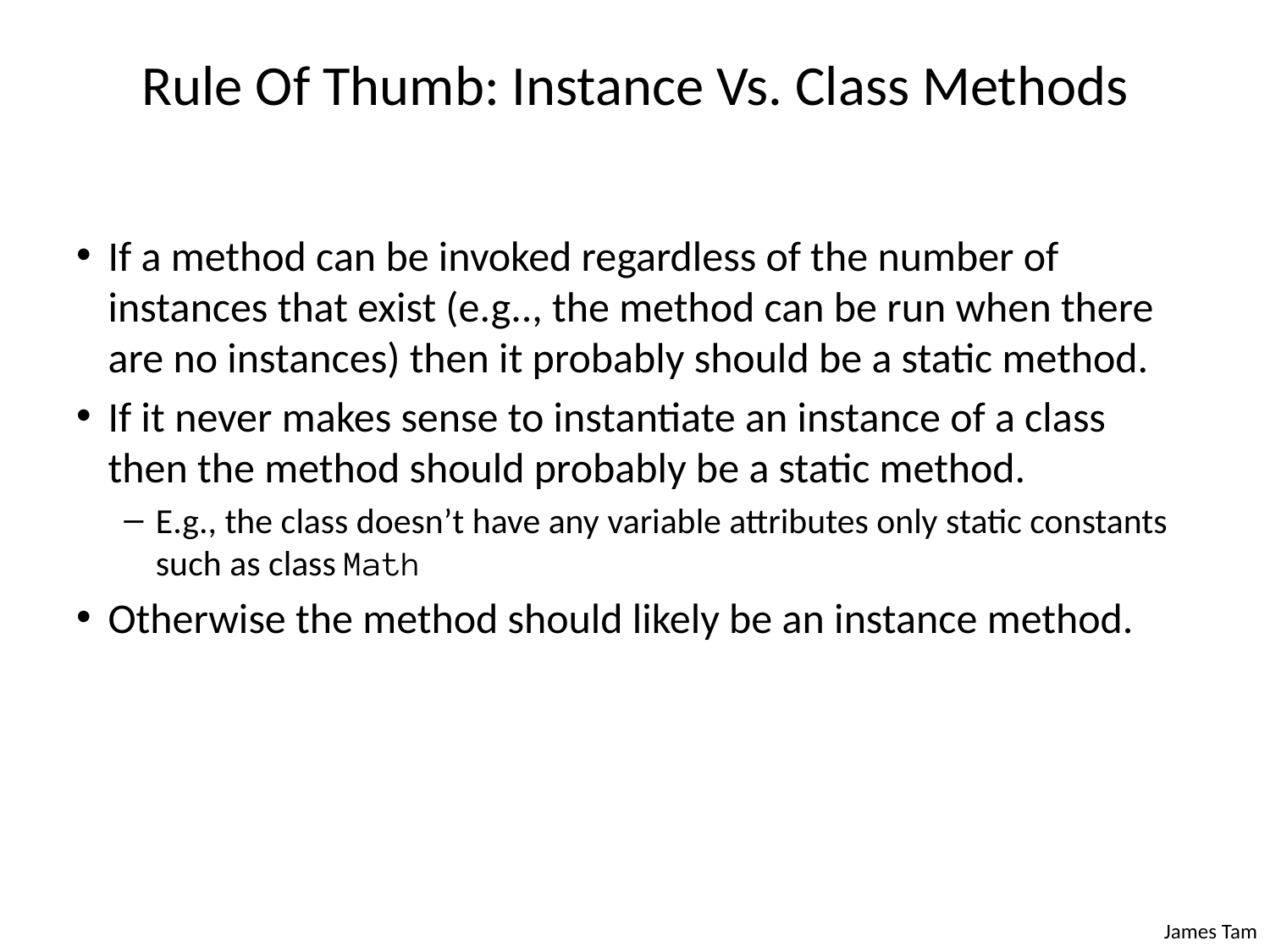

Rule Of Thumb: Instance Vs. Class Methods
If a method can be invoked regardless of the number of instances that exist (e.g.., the method can be run when there are no instances) then it probably should be a static method.
If it never makes sense to instantiate an instance of a class then the method should probably be a static method.
E.g., the class doesn’t have any variable attributes only static constants such as class Math
Otherwise the method should likely be an instance method.